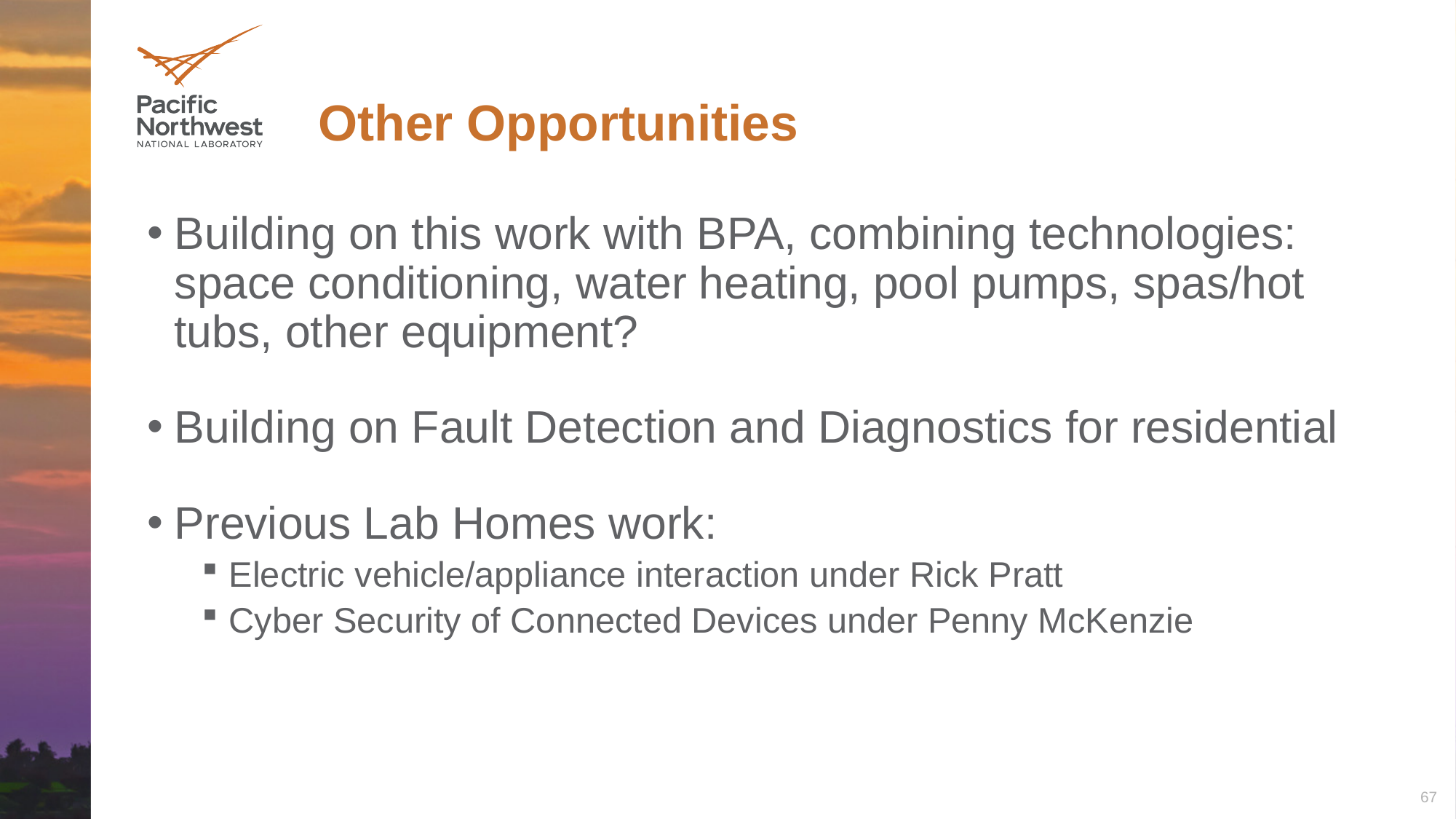

# Other Opportunities
Building on this work with BPA, combining technologies: space conditioning, water heating, pool pumps, spas/hot tubs, other equipment?

Building on Fault Detection and Diagnostics for residential

Previous Lab Homes work:
Electric vehicle/appliance interaction under Rick Pratt
Cyber Security of Connected Devices under Penny McKenzie
67